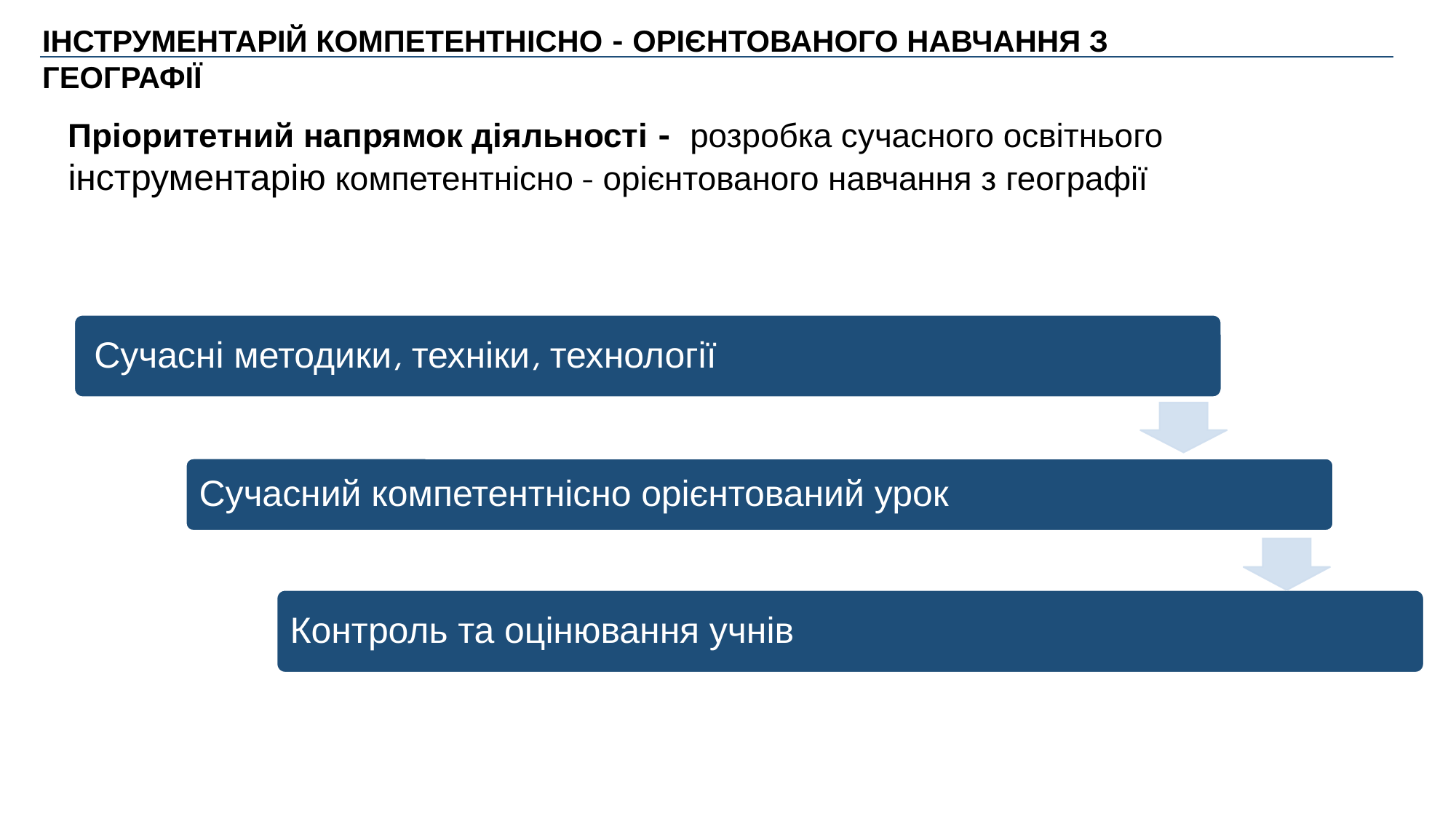

ІНСТРУМЕНТАРІЙ КОМПЕТЕНТНІСНО - ОРІЄНТОВАНОГО НАВЧАННЯ З ГЕОГРАФІЇ
Пріоритетний напрямок діяльності -  розробка сучасного освітнього інструментарію компетентнісно - орієнтованого навчання з географії

 Сучасні методики, техніки, технології

Сучасний компетентнісно орієнтований урок

Контроль та оцінювання учнів